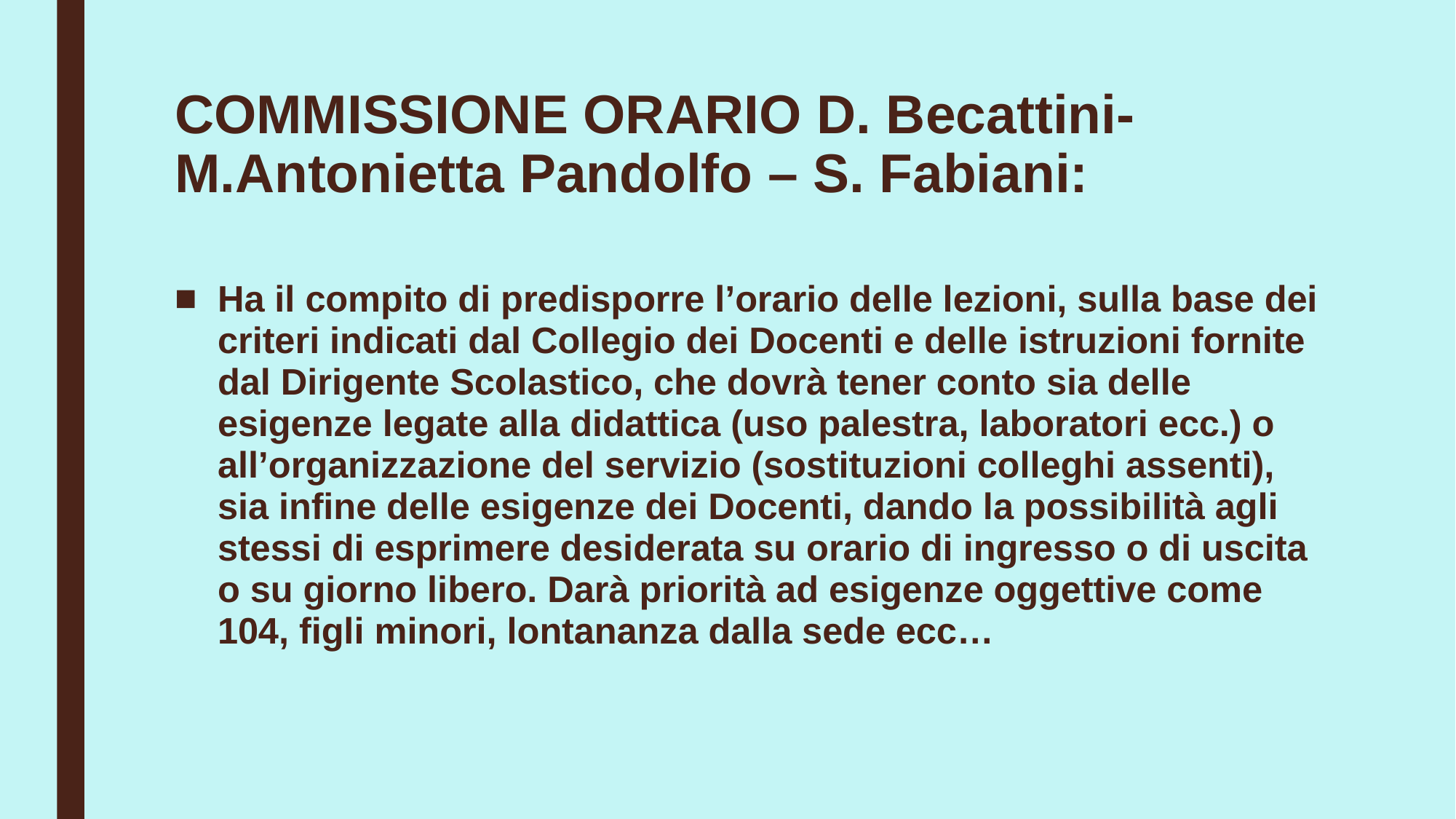

# COMMISSIONE ORARIO D. Becattini- M.Antonietta Pandolfo – S. Fabiani:
Ha il compito di predisporre l’orario delle lezioni, sulla base dei criteri indicati dal Collegio dei Docenti e delle istruzioni fornite dal Dirigente Scolastico, che dovrà tener conto sia delle esigenze legate alla didattica (uso palestra, laboratori ecc.) o all’organizzazione del servizio (sostituzioni colleghi assenti), sia infine delle esigenze dei Docenti, dando la possibilità agli stessi di esprimere desiderata su orario di ingresso o di uscita o su giorno libero. Darà priorità ad esigenze oggettive come 104, figli minori, lontananza dalla sede ecc…